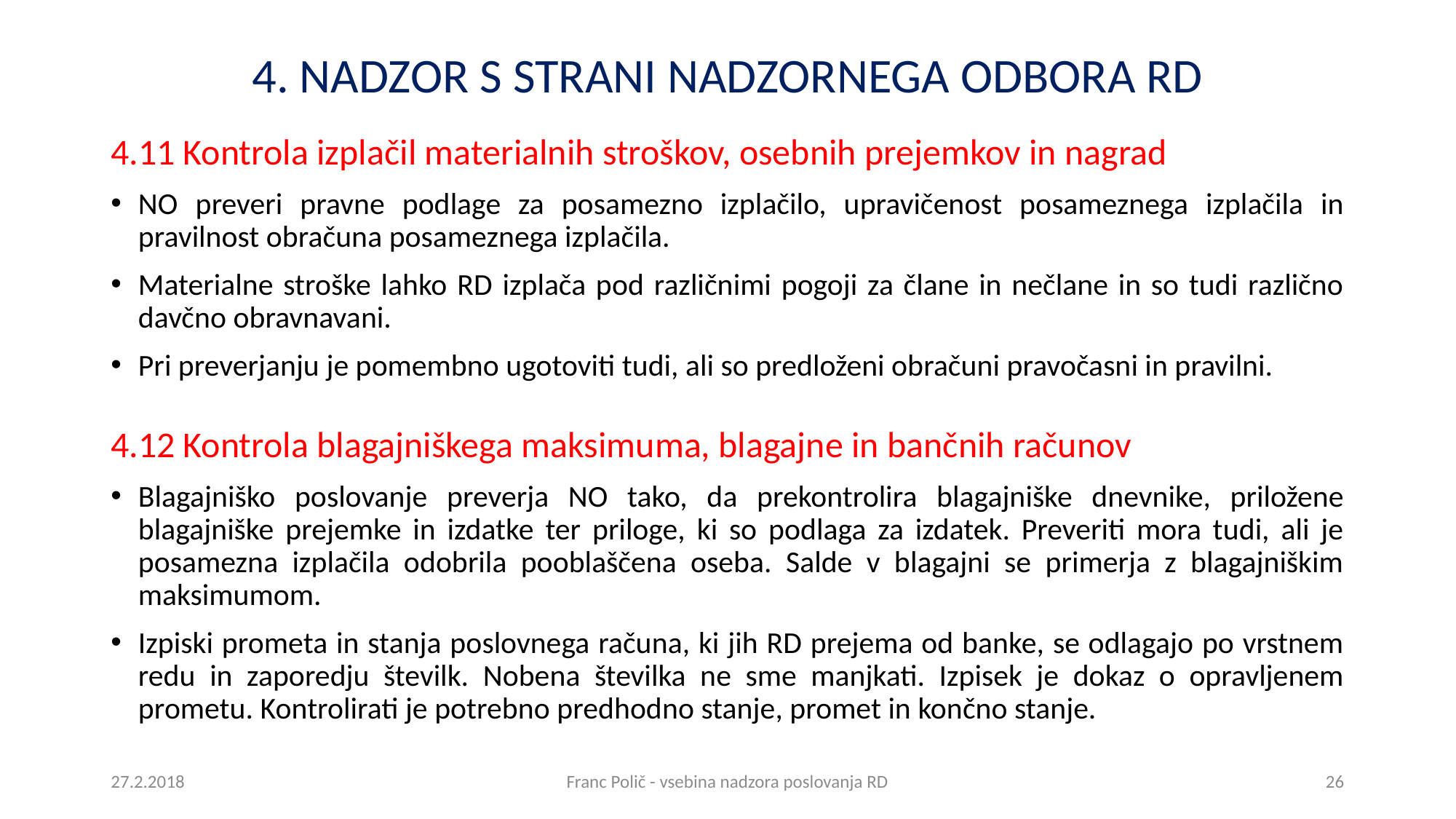

# 4. Nadzor s strani nadzornega odbora RD
4.11 Kontrola izplačil materialnih stroškov, osebnih prejemkov in nagrad
NO preveri pravne podlage za posamezno izplačilo, upravičenost posameznega izplačila in pravilnost obračuna posameznega izplačila.
Materialne stroške lahko RD izplača pod različnimi pogoji za člane in nečlane in so tudi različno davčno obravnavani.
Pri preverjanju je pomembno ugotoviti tudi, ali so predloženi obračuni pravočasni in pravilni.

4.12 Kontrola blagajniškega maksimuma, blagajne in bančnih računov
Blagajniško poslovanje preverja NO tako, da prekontrolira blagajniške dnevnike, priložene blagajniške prejemke in izdatke ter priloge, ki so podlaga za izdatek. Preveriti mora tudi, ali je posamezna izplačila odobrila pooblaščena oseba. Salde v blagajni se primerja z blagajniškim maksimumom.
Izpiski prometa in stanja poslovnega računa, ki jih RD prejema od banke, se odlagajo po vrstnem redu in zaporedju številk. Nobena številka ne sme manjkati. Izpisek je dokaz o opravljenem prometu. Kontrolirati je potrebno predhodno stanje, promet in končno stanje.

27.2.2018
Franc Polič - vsebina nadzora poslovanja RD
26